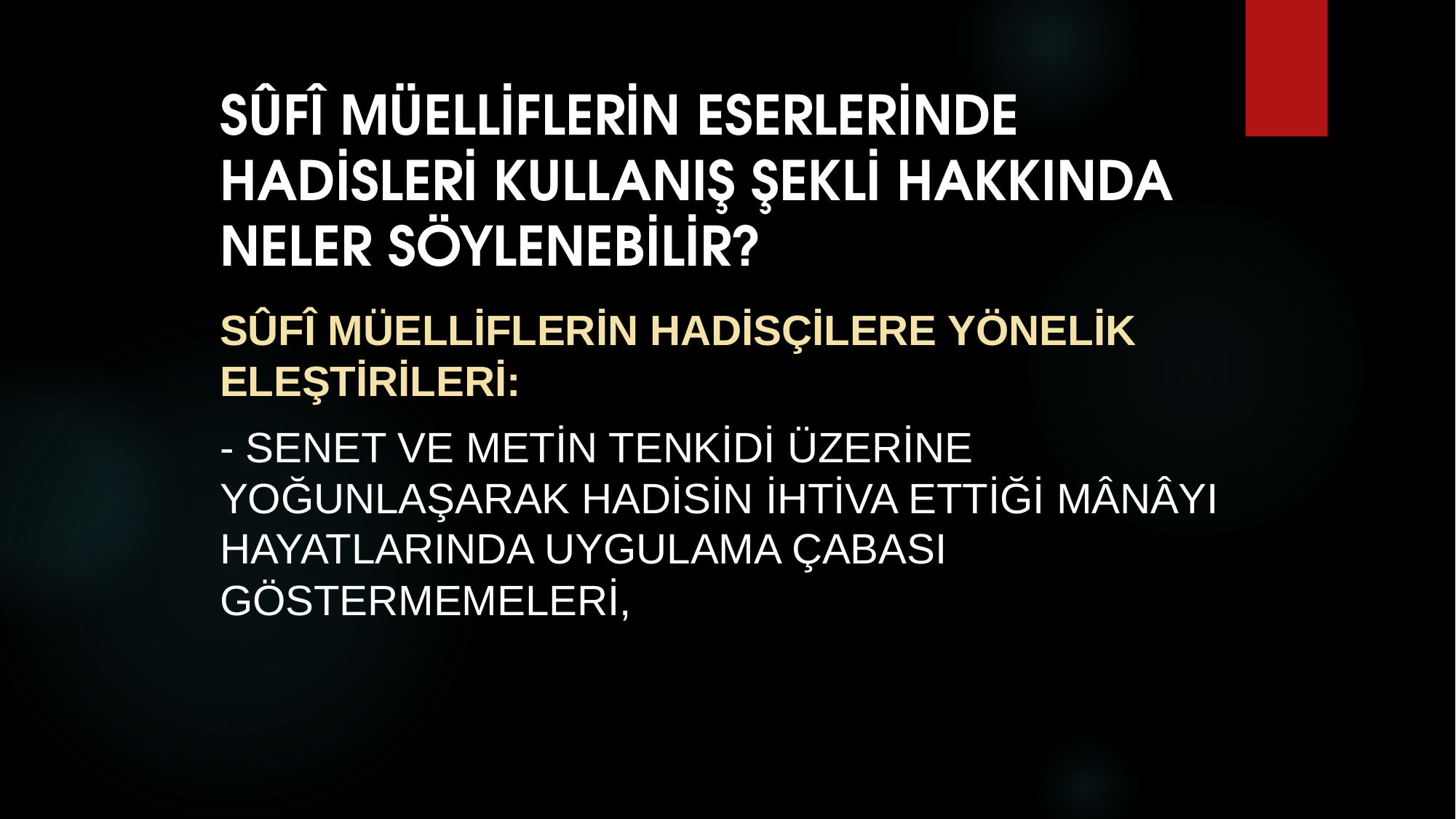

# Sûfî müelliflerin eserlerinde hadisleri kullanış şekli hakkında neler söylenebilir?
sûfî müelliflerİN hadisçilere YÖNELİK ELEŞTİRİLERİ:
- Senet ve metin tenkidi üzerine yoğunlaşarak hadisin ihtiva ettiği mânâyı hayatlarında uygulama çabası Göstermemeleri,